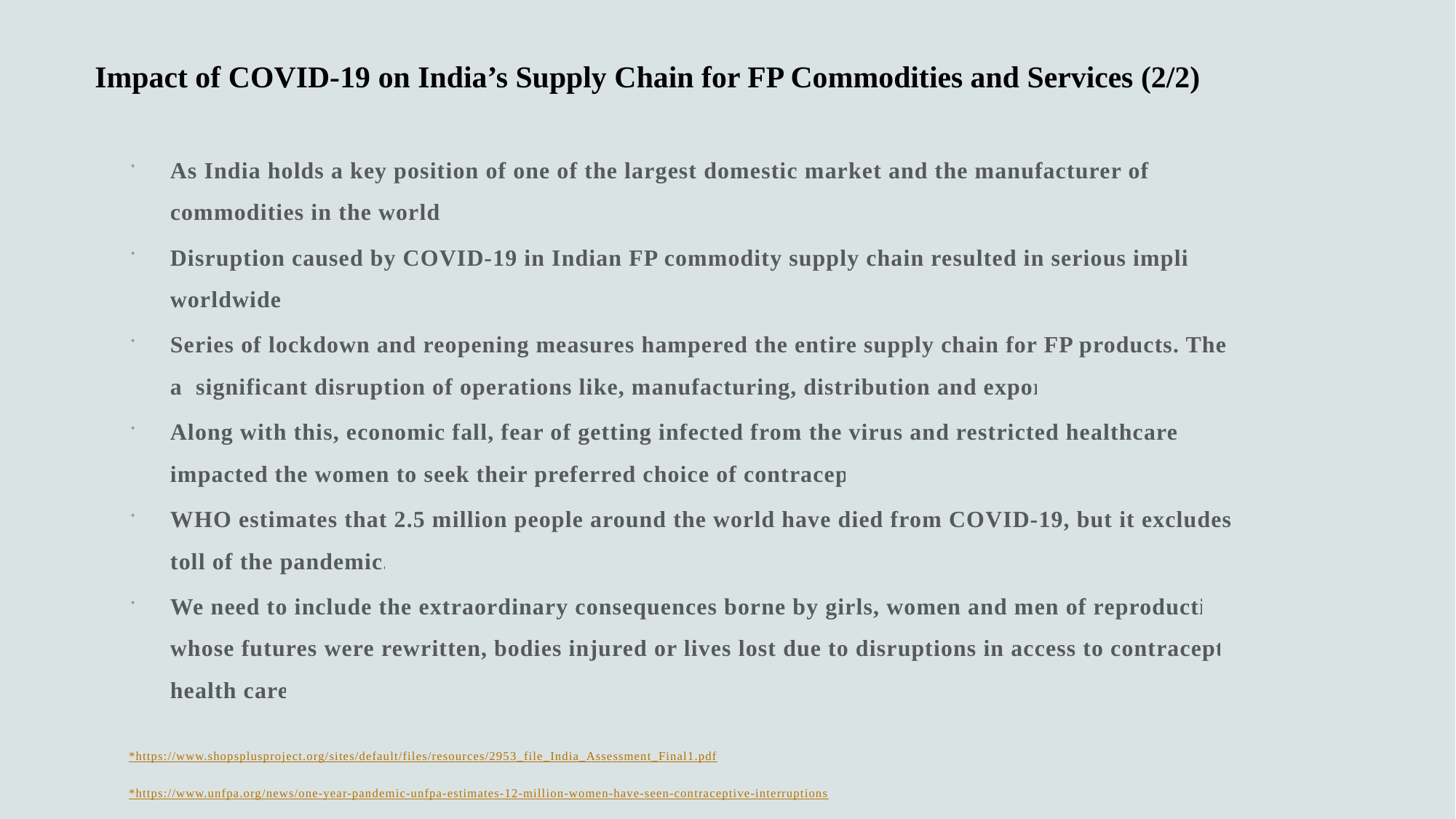

# Impact of COVID-19 on India’s Supply Chain for FP Commodities and Services (2/2)
As India holds a key position of one of the largest domestic market and the manufacturer of the FP commodities in the world.*
Disruption caused by COVID-19 in Indian FP commodity supply chain resulted in serious implications worldwide.
Series of lockdown and reopening measures hampered the entire supply chain for FP products. There were a  significant disruption of operations like, manufacturing, distribution and exports etc.
Along with this, economic fall, fear of getting infected from the virus and restricted healthcare services impacted the women to seek their preferred choice of contraception.
WHO estimates that 2.5 million people around the world have died from COVID-19, but it excludes the full toll of the pandemic.*
We need to include the extraordinary consequences borne by girls, women and men of reproductive age, whose futures were rewritten, bodies injured or lives lost due to disruptions in access to contraception and health care.

*https://www.shopsplusproject.org/sites/default/files/resources/2953_file_India_Assessment_Final1.pdf
*https://www.unfpa.org/news/one-year-pandemic-unfpa-estimates-12-million-women-have-seen-contraceptive-interruptions